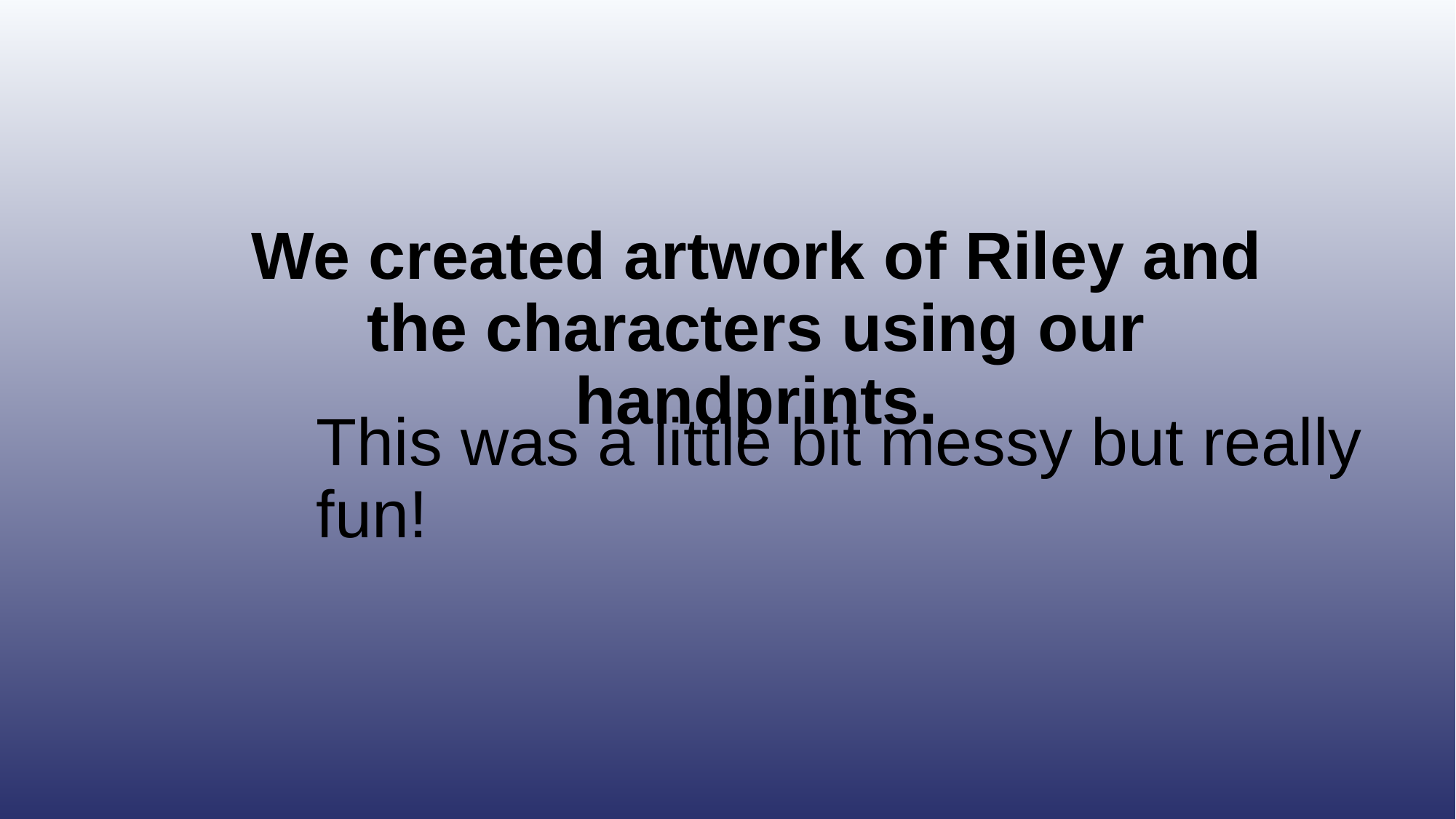

We created artwork of Riley and the characters using our handprints.
This was a little bit messy but really fun!